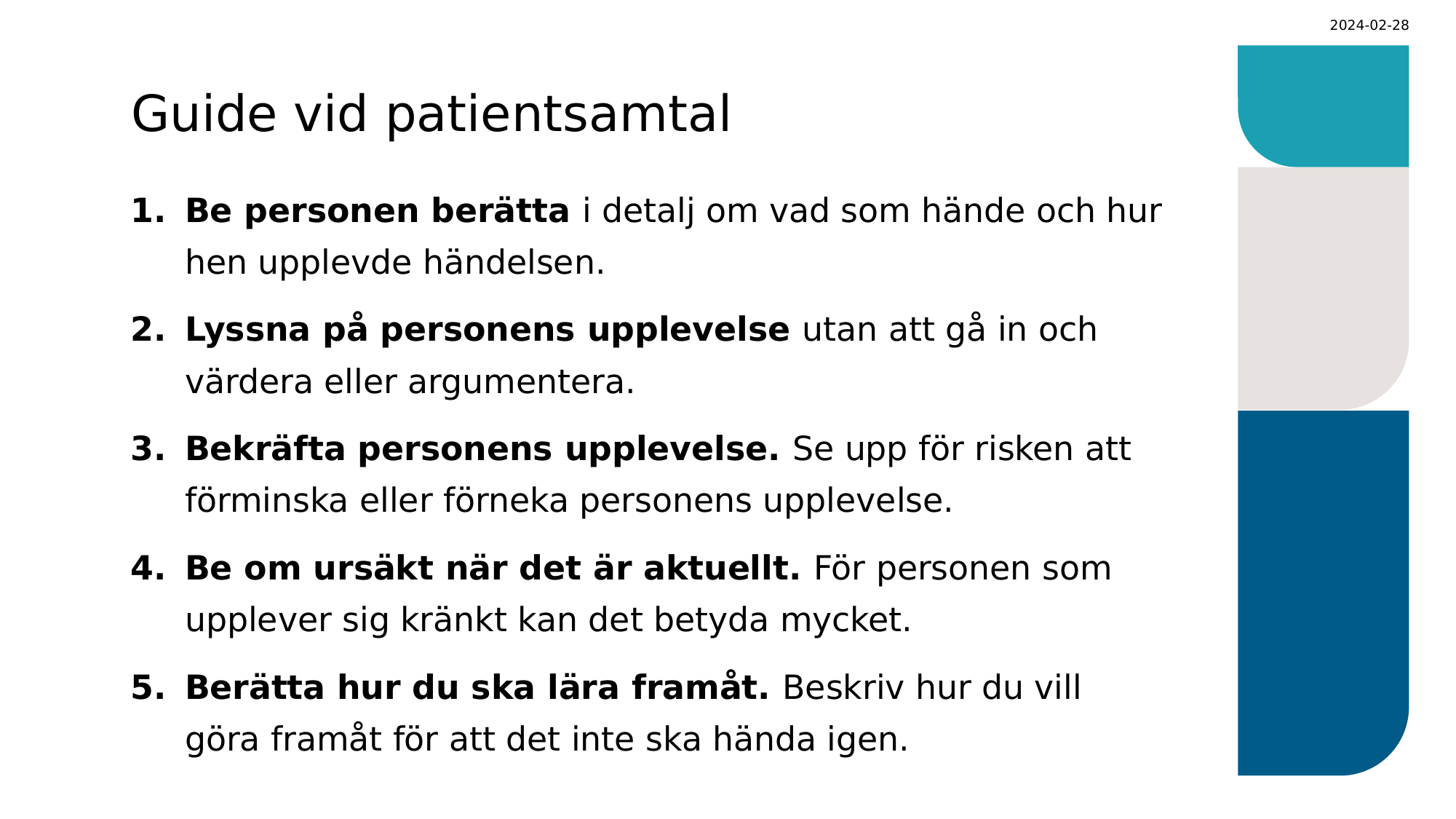

# Guide vid patientsamtal
2024-02-28
Be personen berätta i detalj om vad som hände och hur hen upplevde händelsen.
Lyssna på personens upplevelse utan att gå in och värdera eller argumentera.
Bekräfta personens upplevelse. Se upp för risken att förminska eller förneka personens upplevelse.
Be om ursäkt när det är aktuellt. För personen som upplever sig kränkt kan det betyda mycket.
Berätta hur du ska lära framåt. Beskriv hur du vill göra framåt för att det inte ska hända igen.